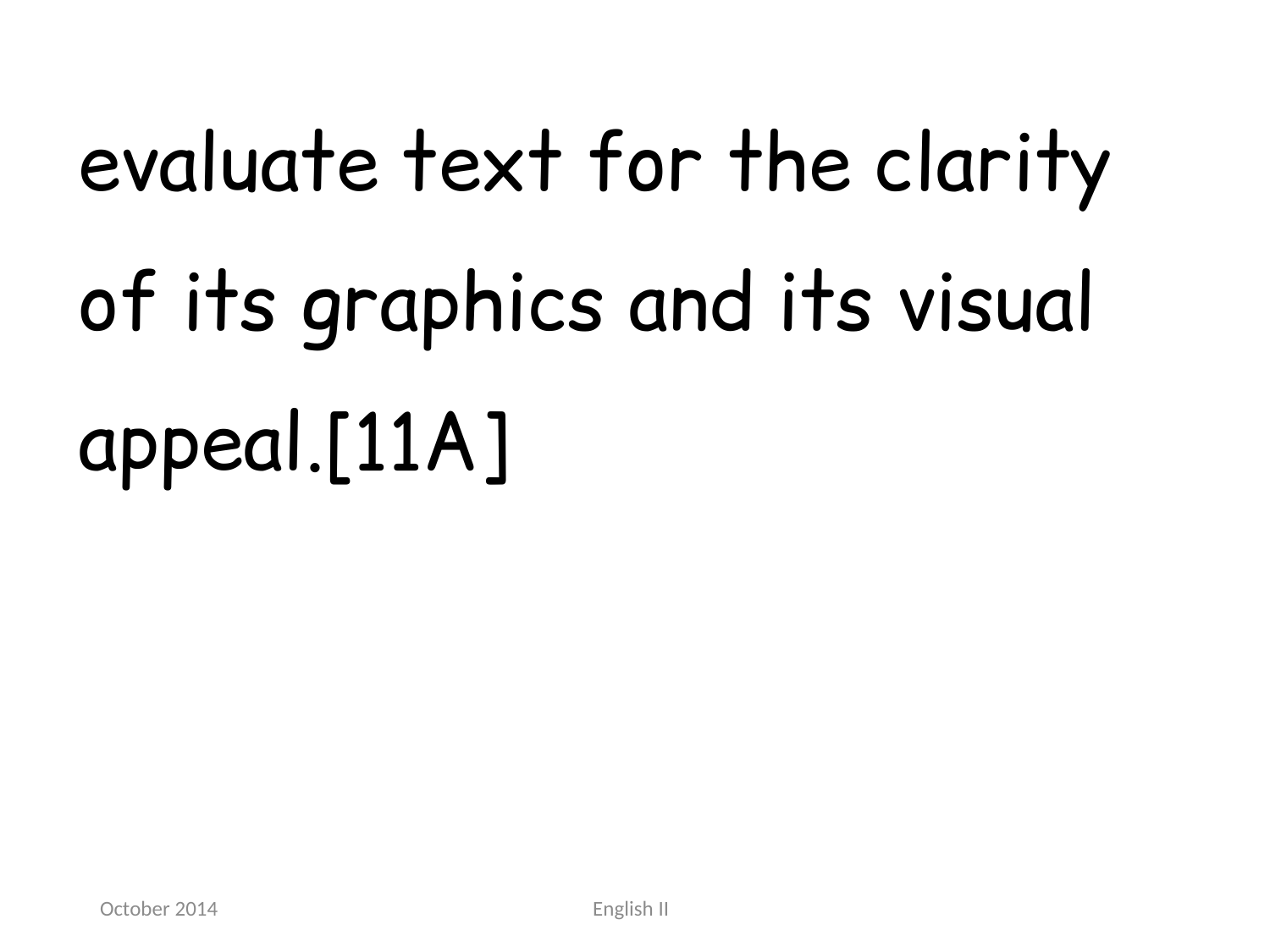

evaluate text for the clarity of its graphics and its visual appeal.[11A]
October 2014
English II